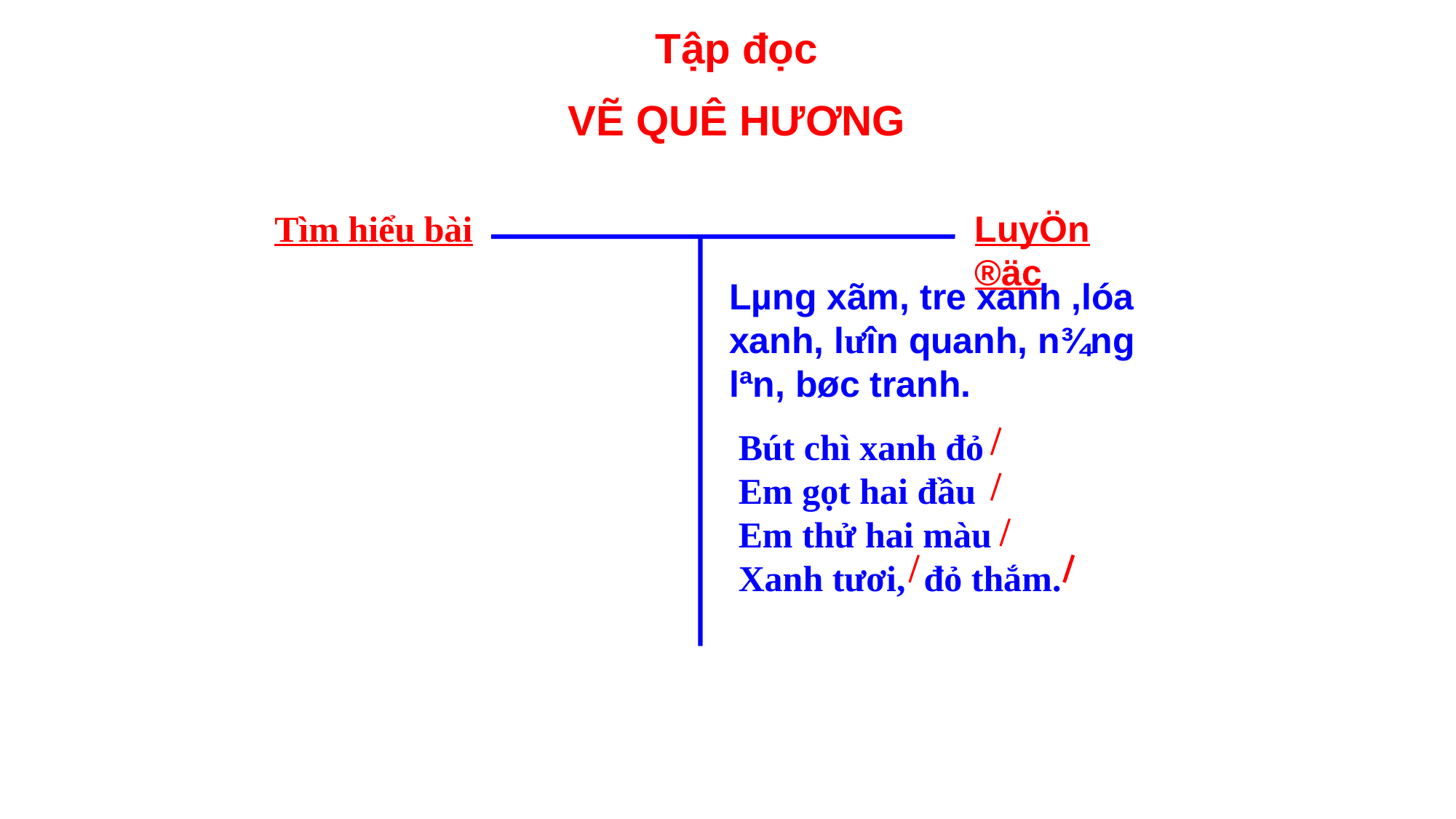

Tập đọc
VẼ QUÊ HƯƠNG
Tìm hiểu bài
LuyÖn ®äc

Lµng xãm, tre xanh ,lóa xanh, l­ưîn quanh, n¾ng lªn, bøc tranh.
Bút chì xanh đỏ         Em gọt hai đầu          Em thử hai màu     Xanh tươi,  đỏ thắm.